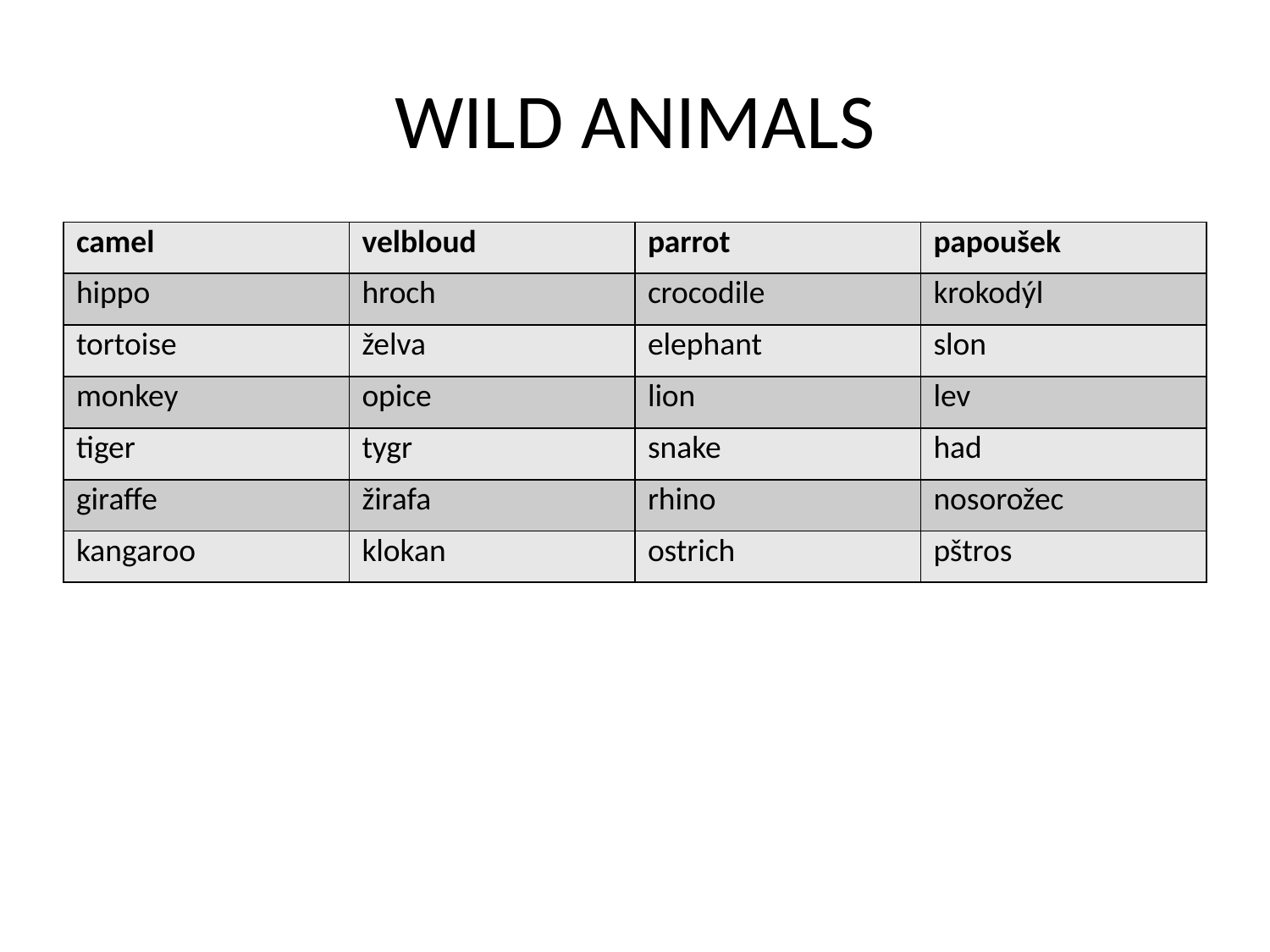

# WILD ANIMALS
| camel | velbloud | parrot | papoušek |
| --- | --- | --- | --- |
| hippo | hroch | crocodile | krokodýl |
| tortoise | želva | elephant | slon |
| monkey | opice | lion | lev |
| tiger | tygr | snake | had |
| giraffe | žirafa | rhino | nosorožec |
| kangaroo | klokan | ostrich | pštros |